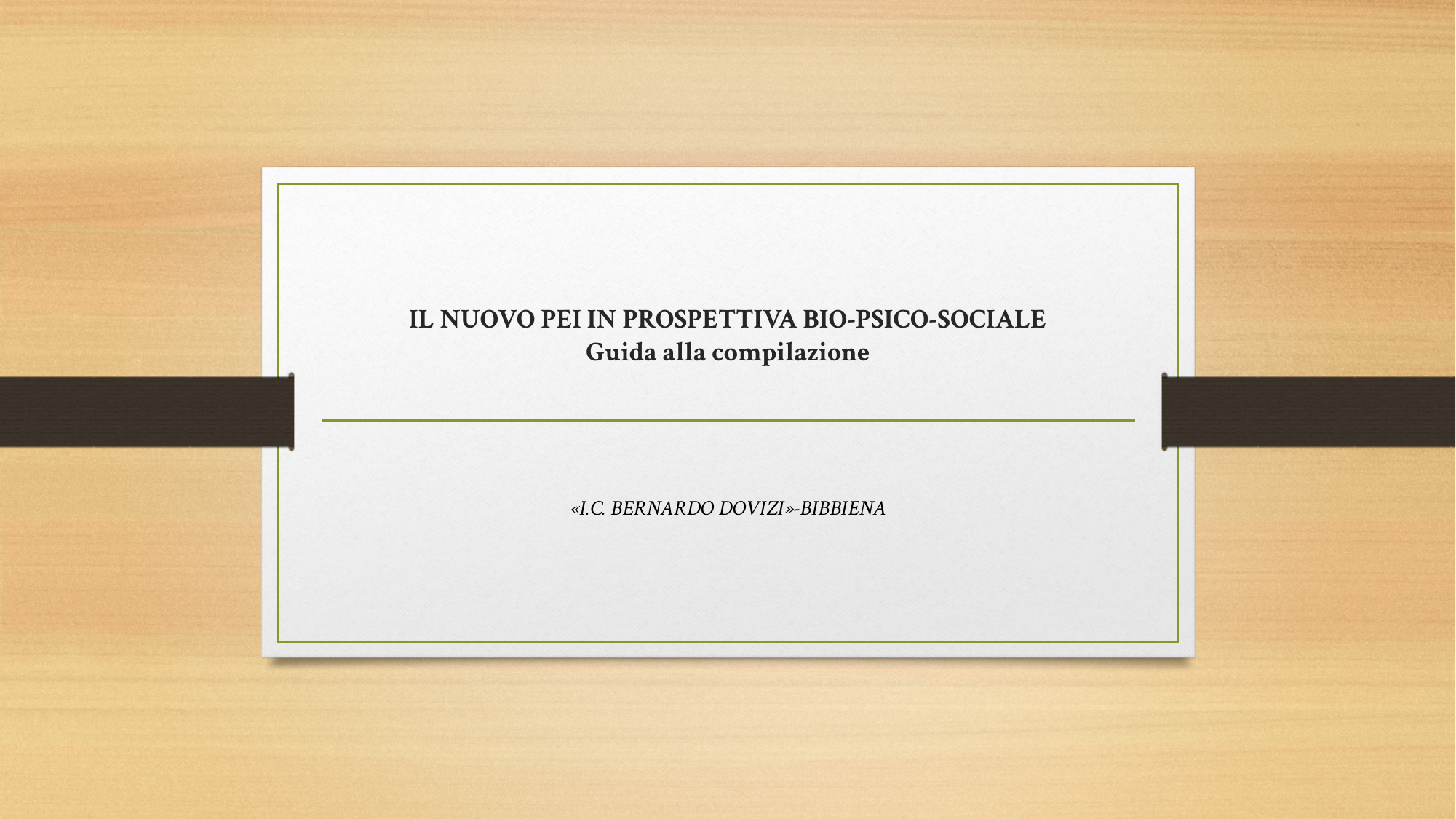

# IL NUOVO PEI IN PROSPETTIVA BIO-PSICO-SOCIALE Guida alla compilazione

«I.C. BERNARDO DOVIZI»-BIBBIENA